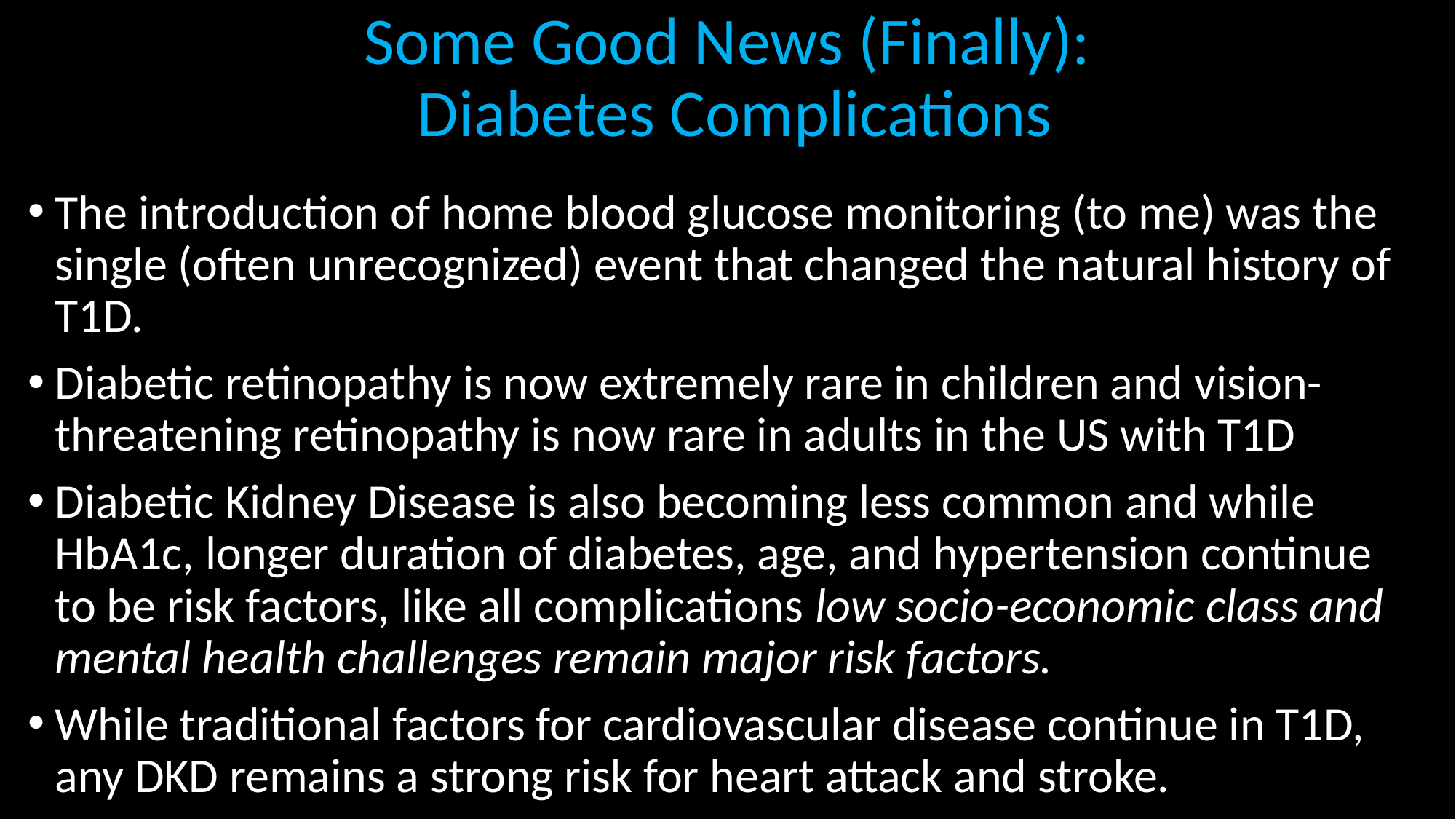

# Some Good News (Finally): Diabetes Complications
The introduction of home blood glucose monitoring (to me) was the single (often unrecognized) event that changed the natural history of T1D.
Diabetic retinopathy is now extremely rare in children and vision-threatening retinopathy is now rare in adults in the US with T1D
Diabetic Kidney Disease is also becoming less common and while HbA1c, longer duration of diabetes, age, and hypertension continue to be risk factors, like all complications low socio-economic class and mental health challenges remain major risk factors.
While traditional factors for cardiovascular disease continue in T1D, any DKD remains a strong risk for heart attack and stroke.